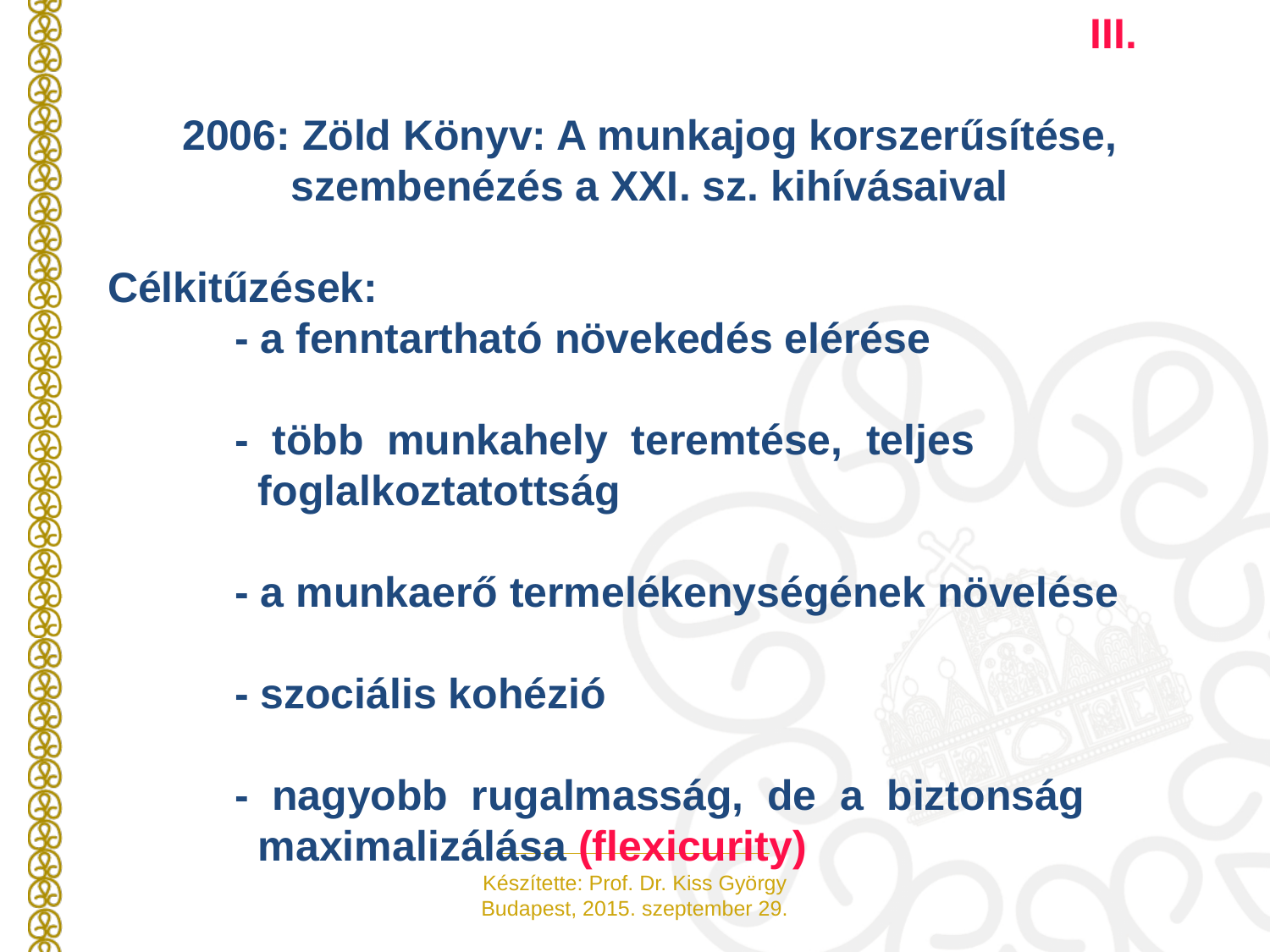

III.

2006: Zöld Könyv: A munkajog korszerűsítése, szembenézés a XXI. sz. kihívásaival

Célkitűzések:
	- a fenntartható növekedés elérése

	- több munkahely teremtése, teljes 	 	 	  foglalkoztatottság

	- a munkaerő termelékenységének növelése

	- szociális kohézió

	- nagyobb rugalmasság, de a biztonság 	 	  maximalizálása (flexicurity)